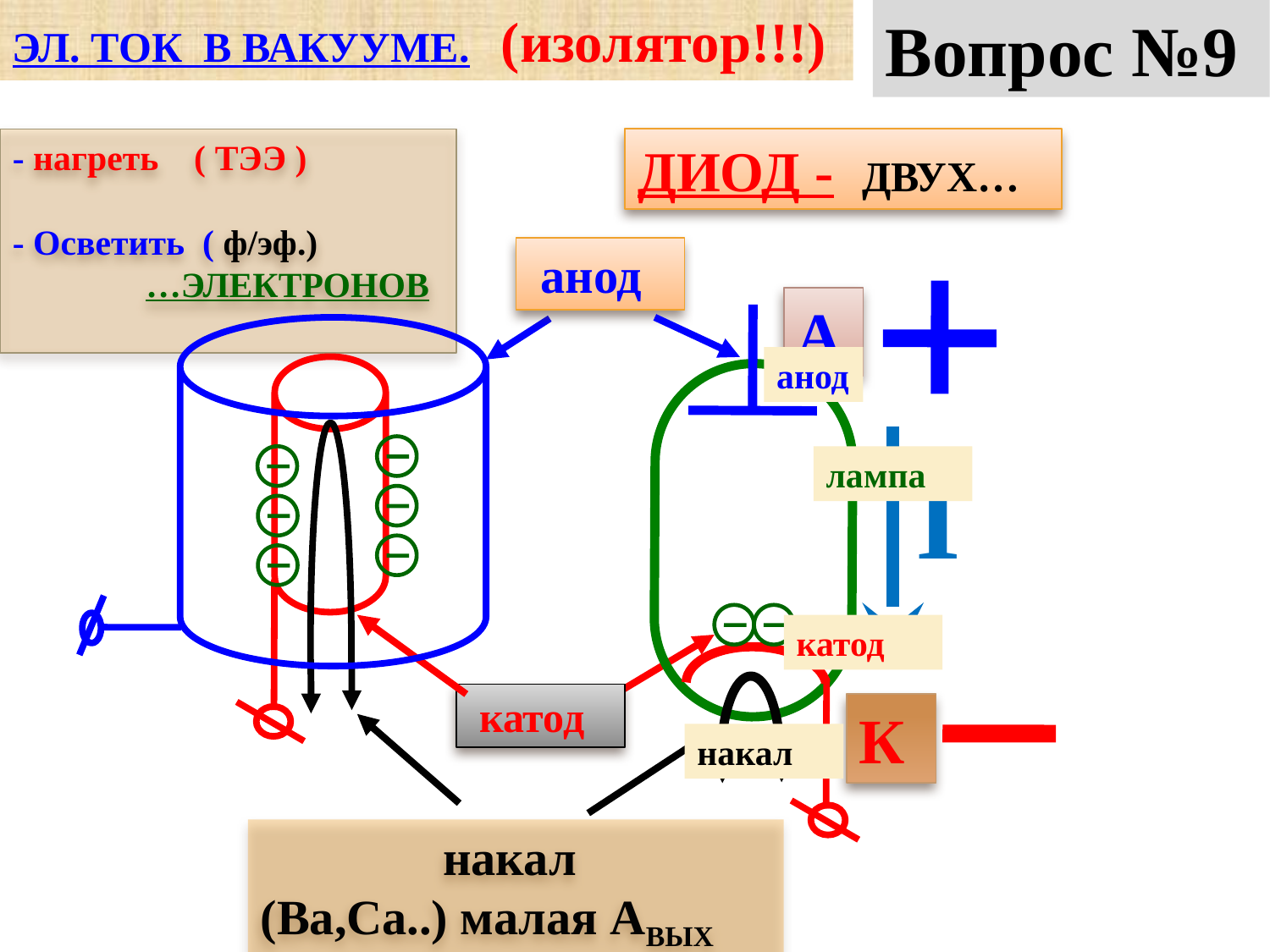

эл. ток  в вакууме.   (изолятор!!!)
Вопрос №9
- нагреть    ( ТЭЭ )
- Осветить  ( ф/эф.)
               …ЭЛЕКТРОНОВ
диод -  двух…
 анод

А

анод

I

лампа

катод

 катод
К

накал

накал
(Ва,Са..) малая Авых